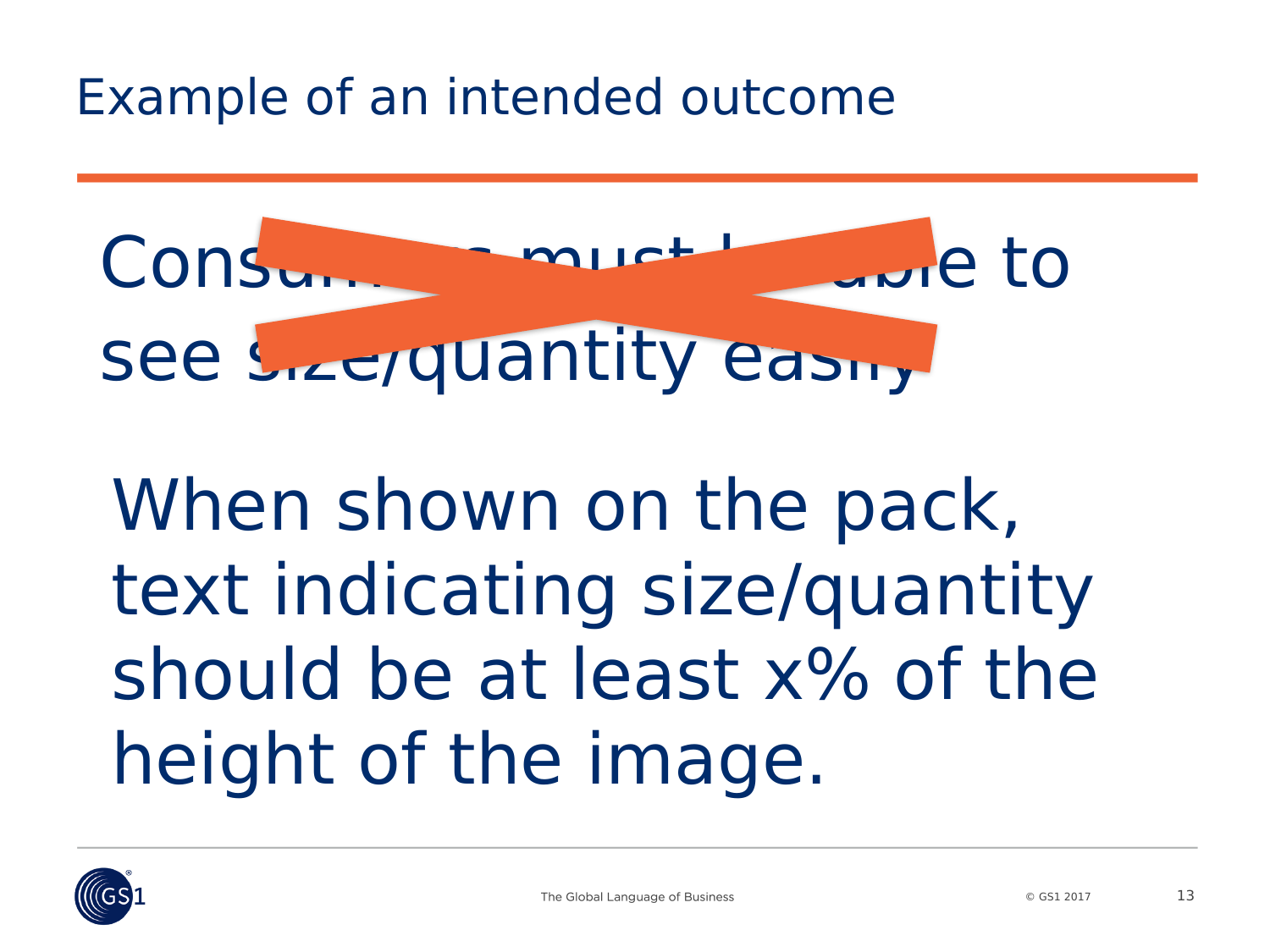

# Example of an intended outcome

Consumers must be able to see size/quantity easily
When shown on the pack, text indicating size/quantity should be at least x% of the height of the image.
13